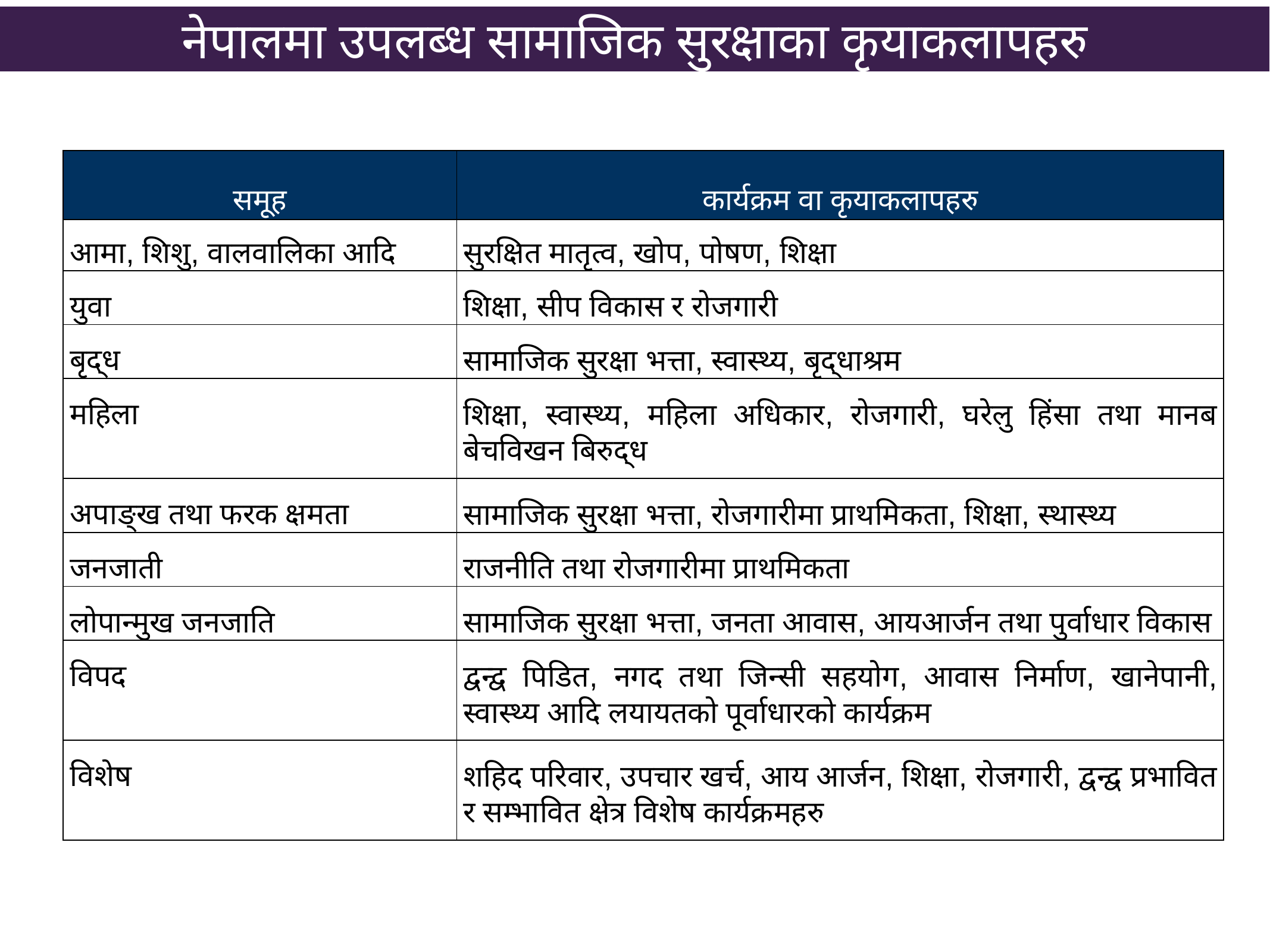

नेपालमा उपलब्ध सामाजिक सुरक्षाका कृयाकलापहरु
| समूह | कार्यक्रम वा कृयाकलापहरु |
| --- | --- |
| आमा, शिशु, वालवालिका आदि | सुरक्षित मातृत्व, खोप, पोषण, शिक्षा |
| युवा | शिक्षा, सीप विकास र रोजगारी |
| बृद्ध | सामाजिक सुरक्षा भत्ता, स्वास्थ्य, बृद्धाश्रम |
| महिला | शिक्षा, स्वास्थ्य, महिला अधिकार, रोजगारी, घरेलु हिंसा तथा मानब बेचविखन बिरुद्ध |
| अपाङ्ख तथा फरक क्षमता | सामाजिक सुरक्षा भत्ता, रोजगारीमा प्राथमिकता, शिक्षा, स्थास्थ्य |
| जनजाती | राजनीति तथा रोजगारीमा प्राथमिकता |
| लोपान्मुख जनजाति | सामाजिक सुरक्षा भत्ता, जनता आवास, आयआर्जन तथा पुर्वाधार विकास |
| विपद | द्वन्द्व पिडित, नगद तथा जिन्सी सहयोग, आवास निर्माण, खानेपानी, स्वास्थ्य आदि लयायतको पूर्वाधारको कार्यक्रम |
| विशेष | शहिद परिवार, उपचार खर्च, आय आर्जन, शिक्षा, रोजगारी, द्वन्द्व प्रभावित र सम्भावित क्षेत्र विशेष कार्यक्रमहरु |